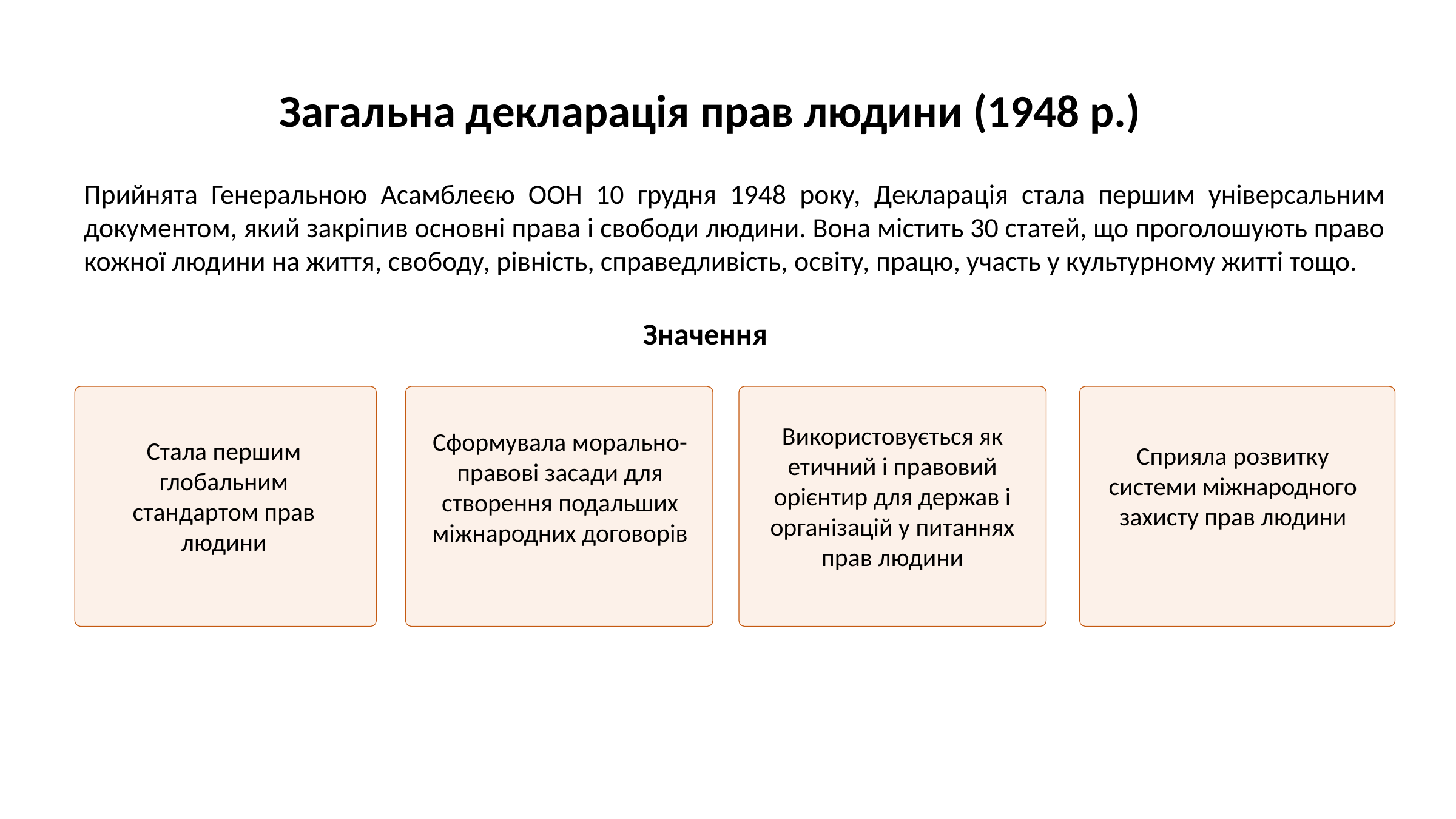

Загальна декларація прав людини (1948 р.)
Прийнята Генеральною Асамблеєю ООН 10 грудня 1948 року, Декларація стала першим універсальним документом, який закріпив основні права і свободи людини. Вона містить 30 статей, що проголошують право кожної людини на життя, свободу, рівність, справедливість, освіту, працю, участь у культурному житті тощо.
Значення

Використовується як етичний і правовий орієнтир для держав і організацій у питаннях прав людини
Сформувала морально-правові засади для створення подальших міжнародних договорів
Стала першим глобальним стандартом прав людини
Сприяла розвитку системи міжнародного захисту прав людини